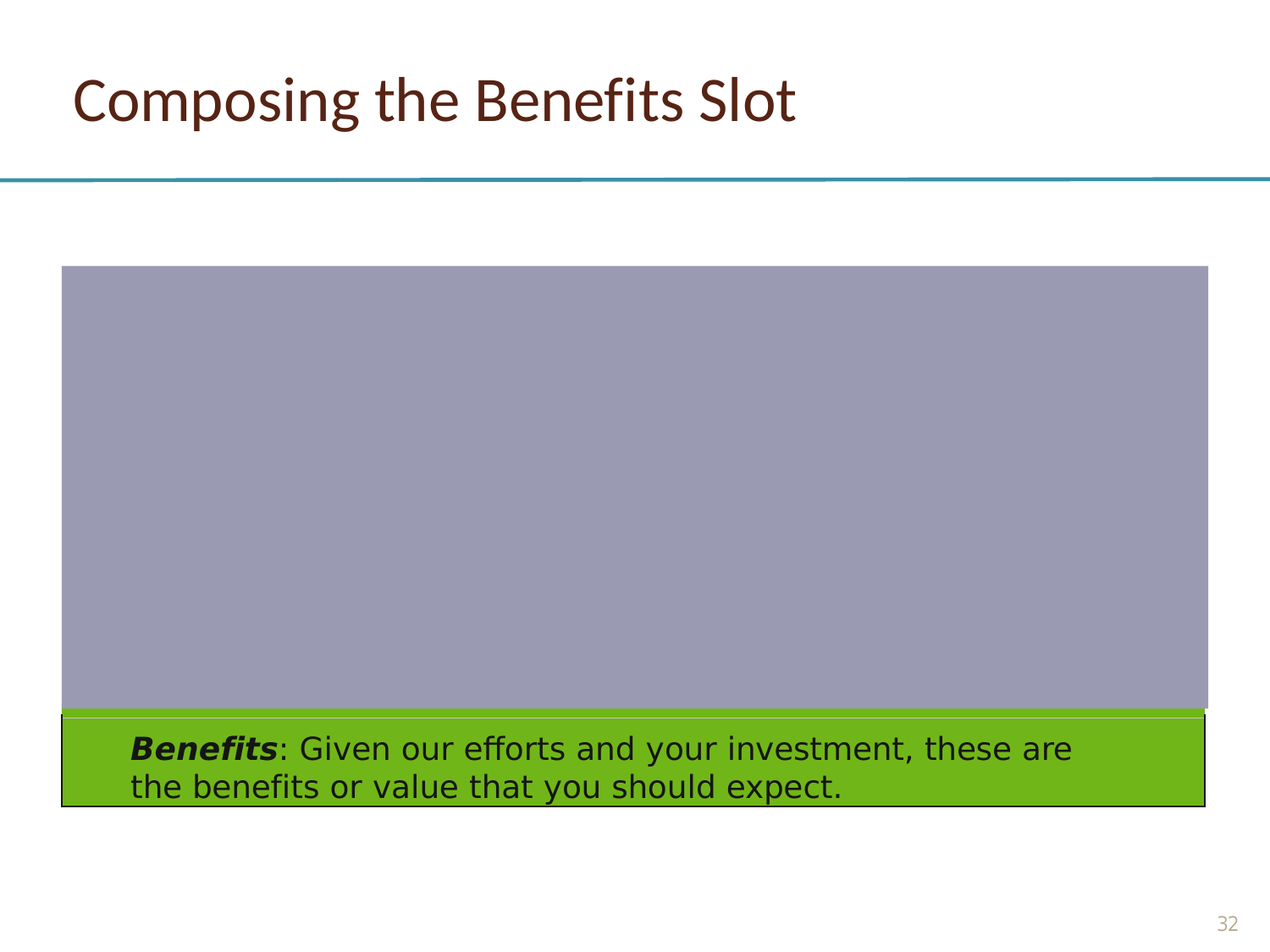

# Composing the Benefits Slot

Benefits: Given our efforts and your investment, these are the benefits or value that you should expect.

32